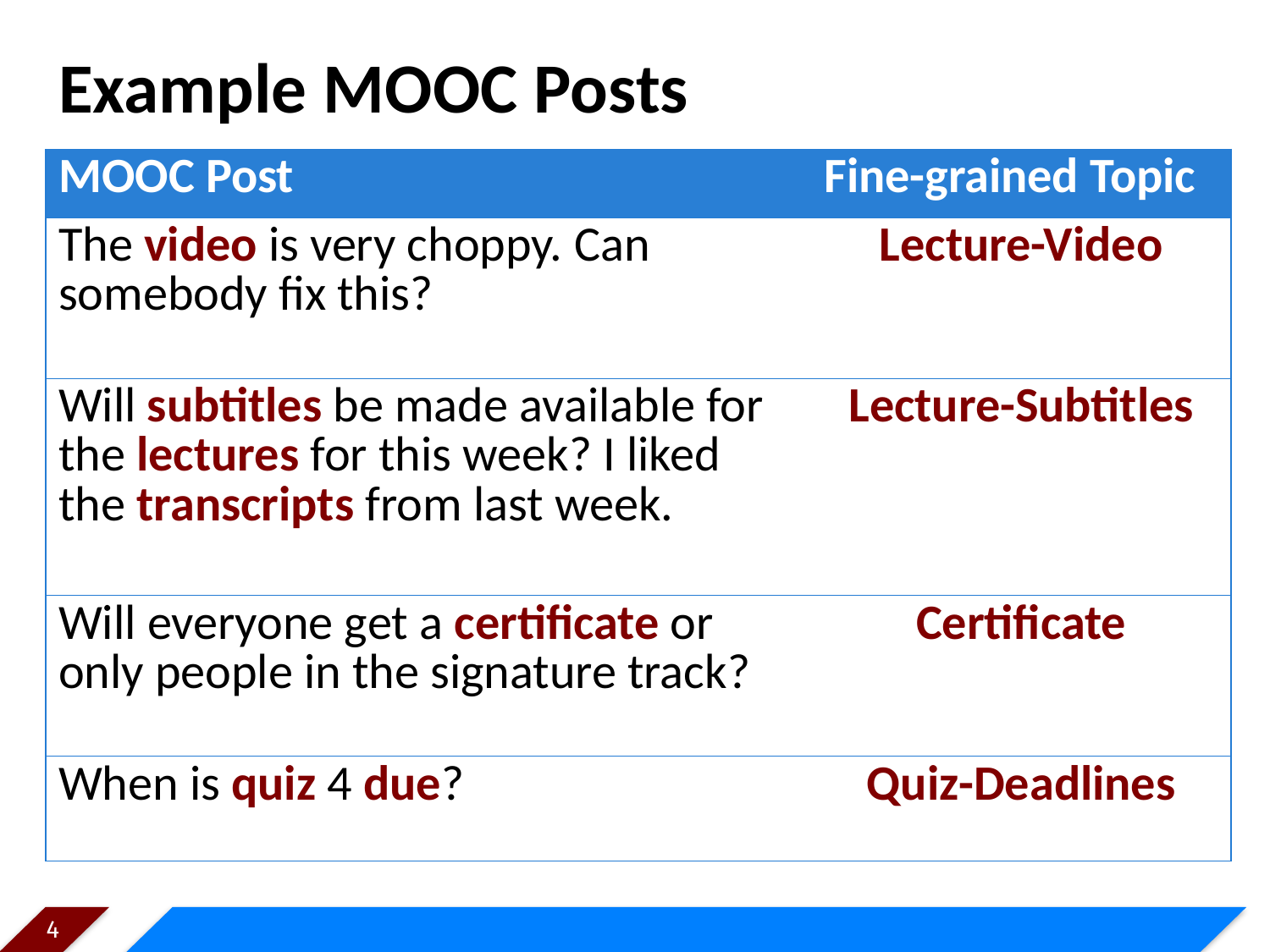

# Example MOOC Posts
| MOOC Post | Fine-grained Topic |
| --- | --- |
| The video is very choppy. Can somebody fix this? | Lecture-Video |
| Will subtitles be made available for the lectures for this week? I liked the transcripts from last week. | Lecture-Subtitles |
| Will everyone get a certificate or only people in the signature track? | Certificate |
| When is quiz 4 due? | Quiz-Deadlines |